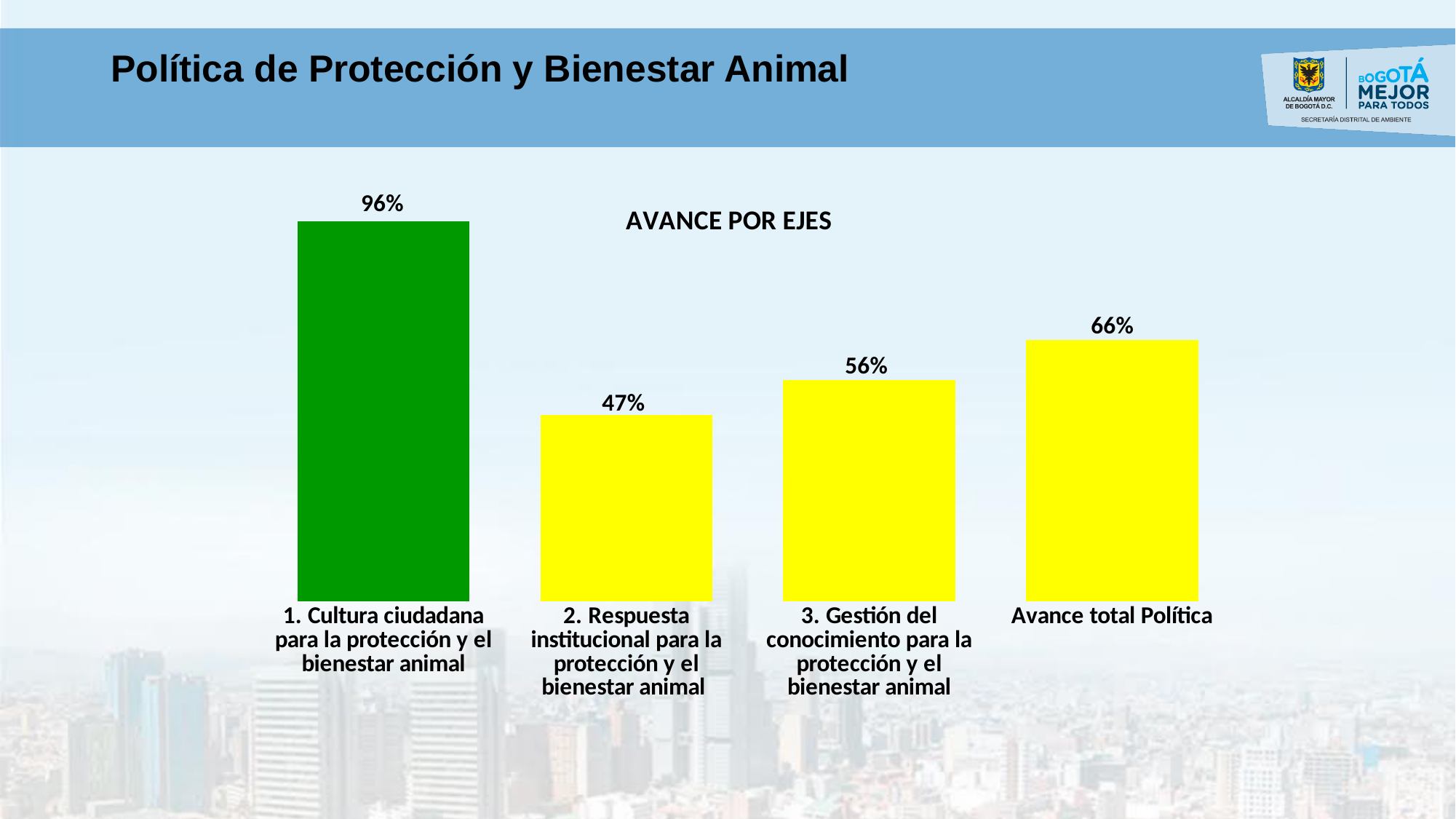

# Política de Protección y Bienestar Animal

### Chart: AVANCE POR EJES

| Category | AVANCE PLAN DE ACCIÓN |
|---|---|
| 1. Cultura ciudadana para la protección y el bienestar animal | 0.96 |
| 2. Respuesta institucional para la protección y el bienestar animal  | 0.47 |
| 3. Gestión del conocimiento para la protección y el bienestar animal | 0.56 |
| Avance total Política | 0.66 |